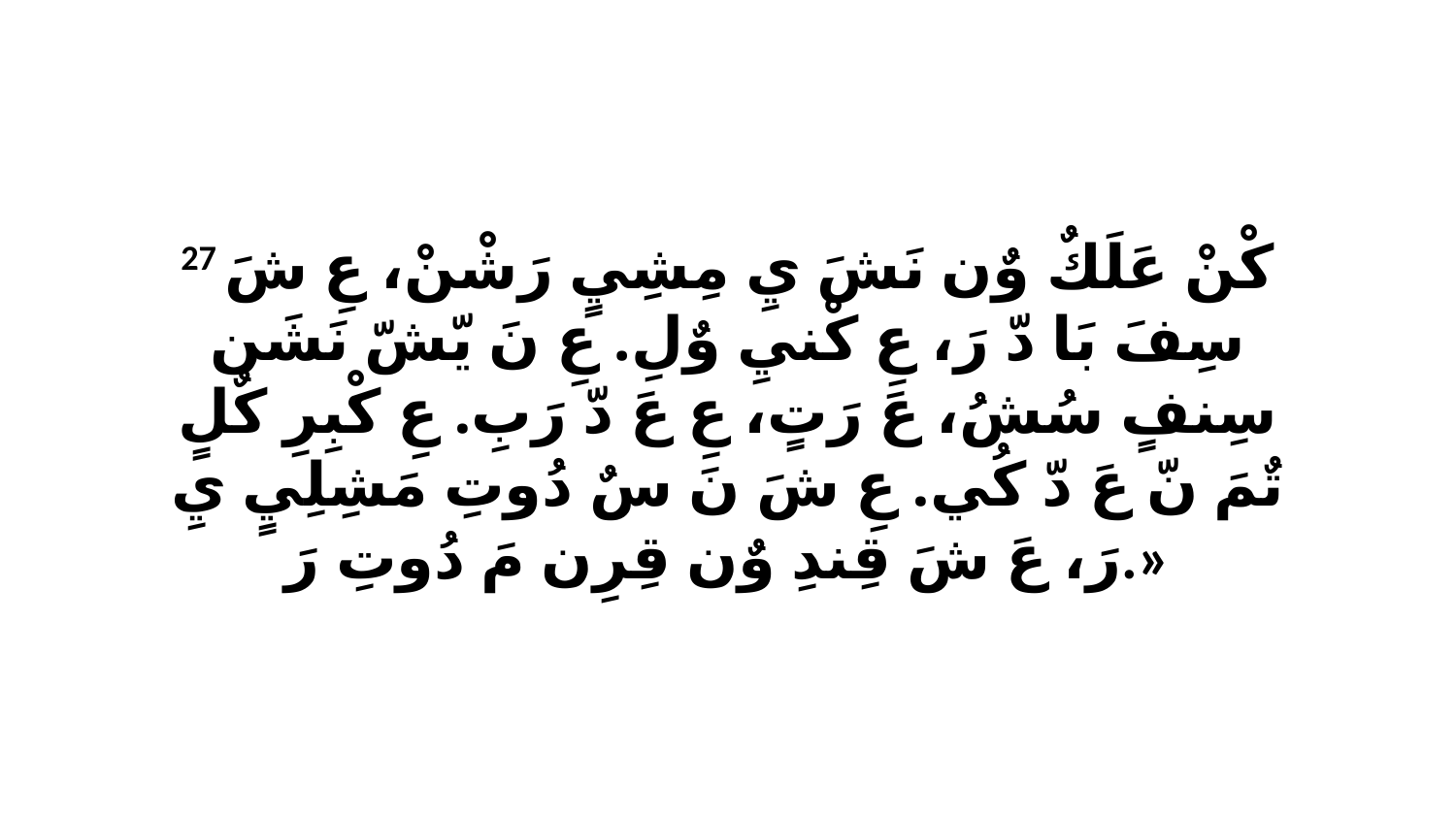

27 كْنْ عَلَكٌ وٌن نَشَ يِ مِشِيٍ رَشْنْ، عِ شَ سِفَ بَا دّ رَ، عِ كْنيِ وٌلِ. عِ نَ يّشّ نَشَن سِنفٍ سُشُ، عَ رَتٍ، عِ عَ دّ رَبِ. عِ كْبِرِ كٌلٍ تٌمَ نّ عَ دّ كُي. عِ شَ نَ سٌ دُوتِ مَشِلِيٍ يِ رَ، عَ شَ قِندِ وٌن قِرِن مَ دُوتِ رَ.»